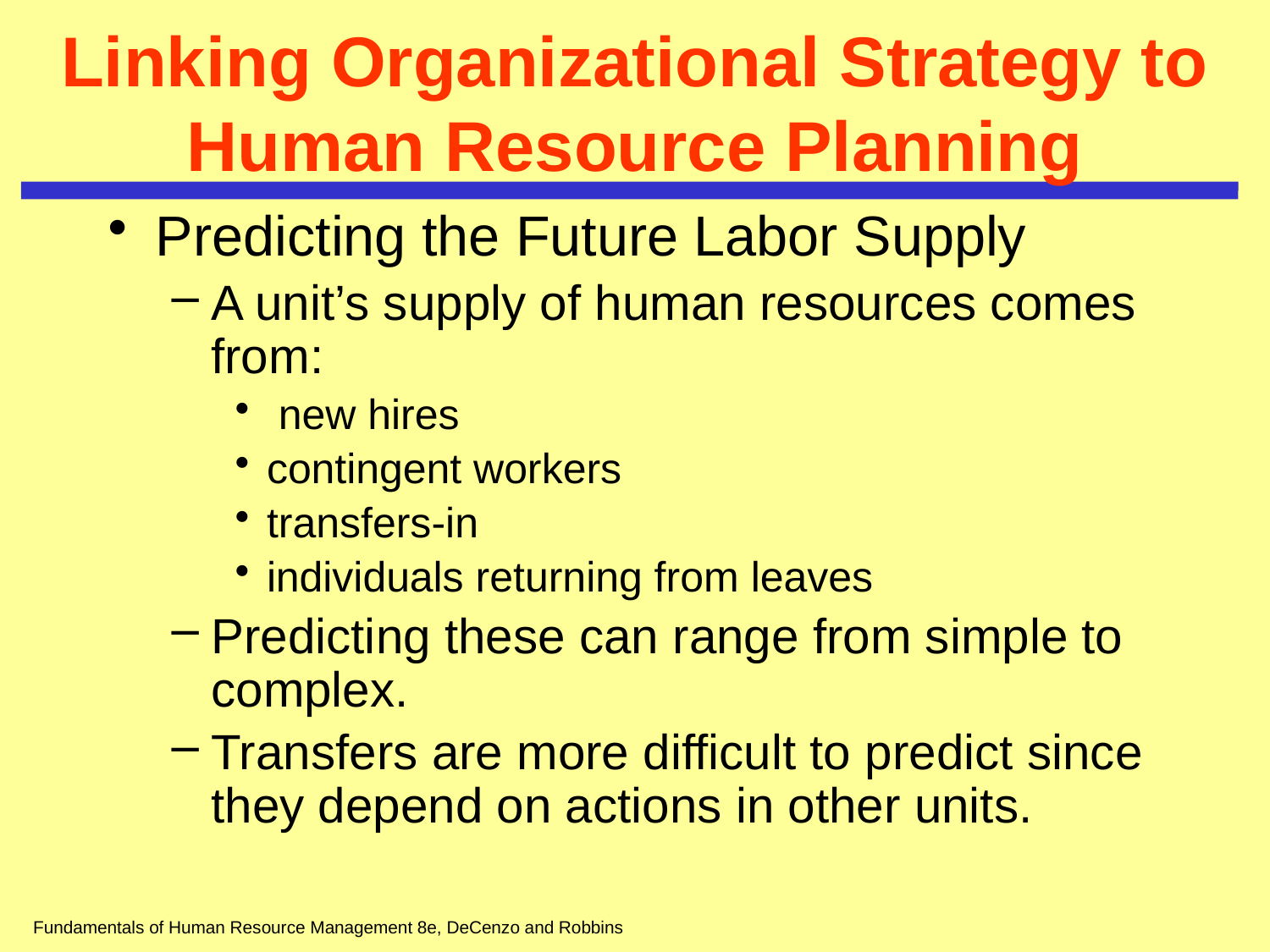

# Linking Organizational Strategy to Human Resource Planning
Predicting the Future Labor Supply
A unit’s supply of human resources comes from:
 new hires
contingent workers
transfers-in
individuals returning from leaves
Predicting these can range from simple to complex.
Transfers are more difficult to predict since they depend on actions in other units.
Fundamentals of Human Resource Management 8e, DeCenzo and Robbins